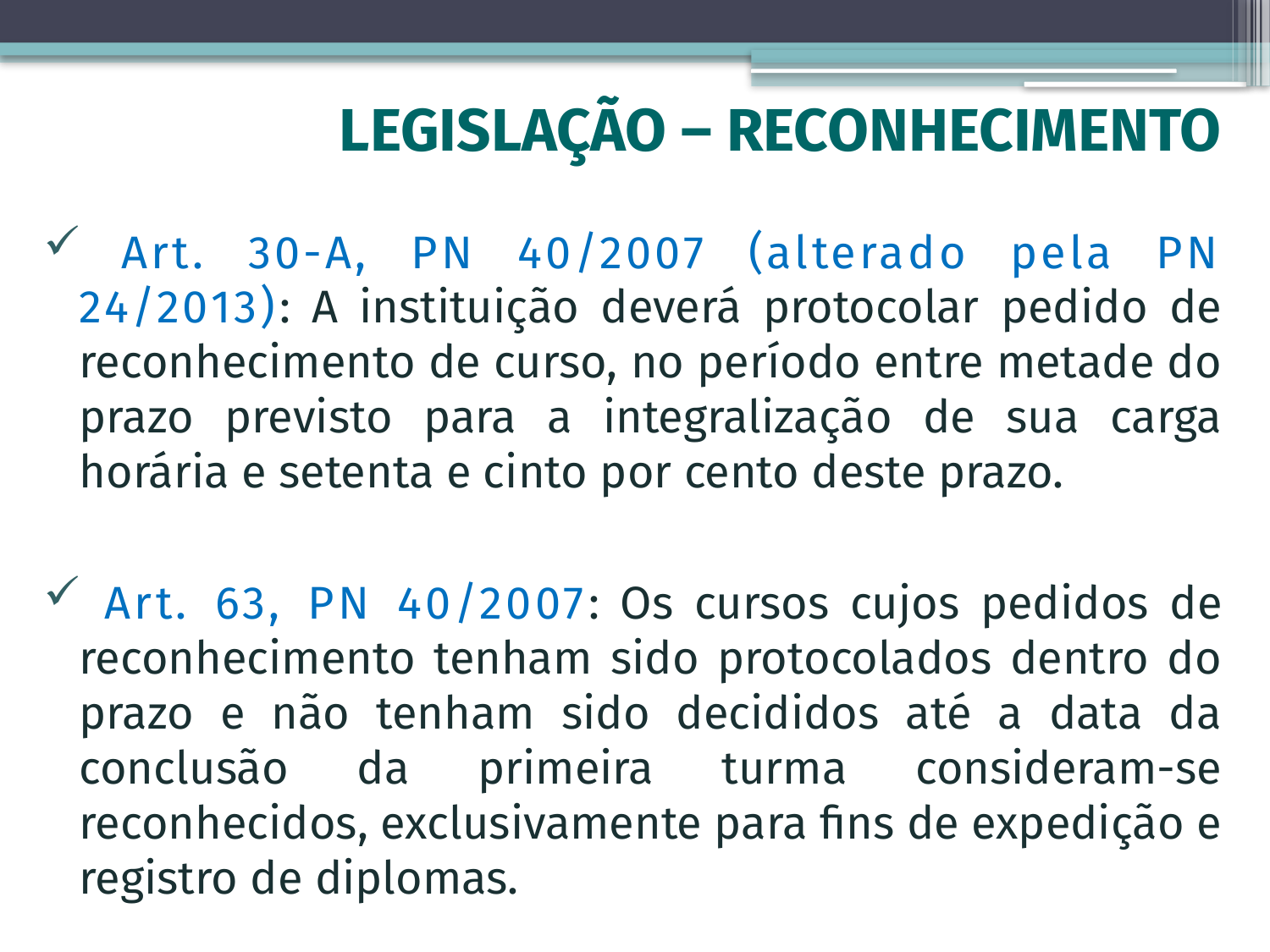

# Legislação – Reconhecimento
 Art. 30-A, PN 40/2007 (alterado pela PN 24/2013): A instituição deverá protocolar pedido de reconhecimento de curso, no período entre metade do prazo previsto para a integralização de sua carga horária e setenta e cinto por cento deste prazo.

 Art. 63, PN 40/2007: Os cursos cujos pedidos de reconhecimento tenham sido protocolados dentro do prazo e não tenham sido decididos até a data da conclusão da primeira turma consideram-se reconhecidos, exclusivamente para fins de expedição e registro de diplomas.